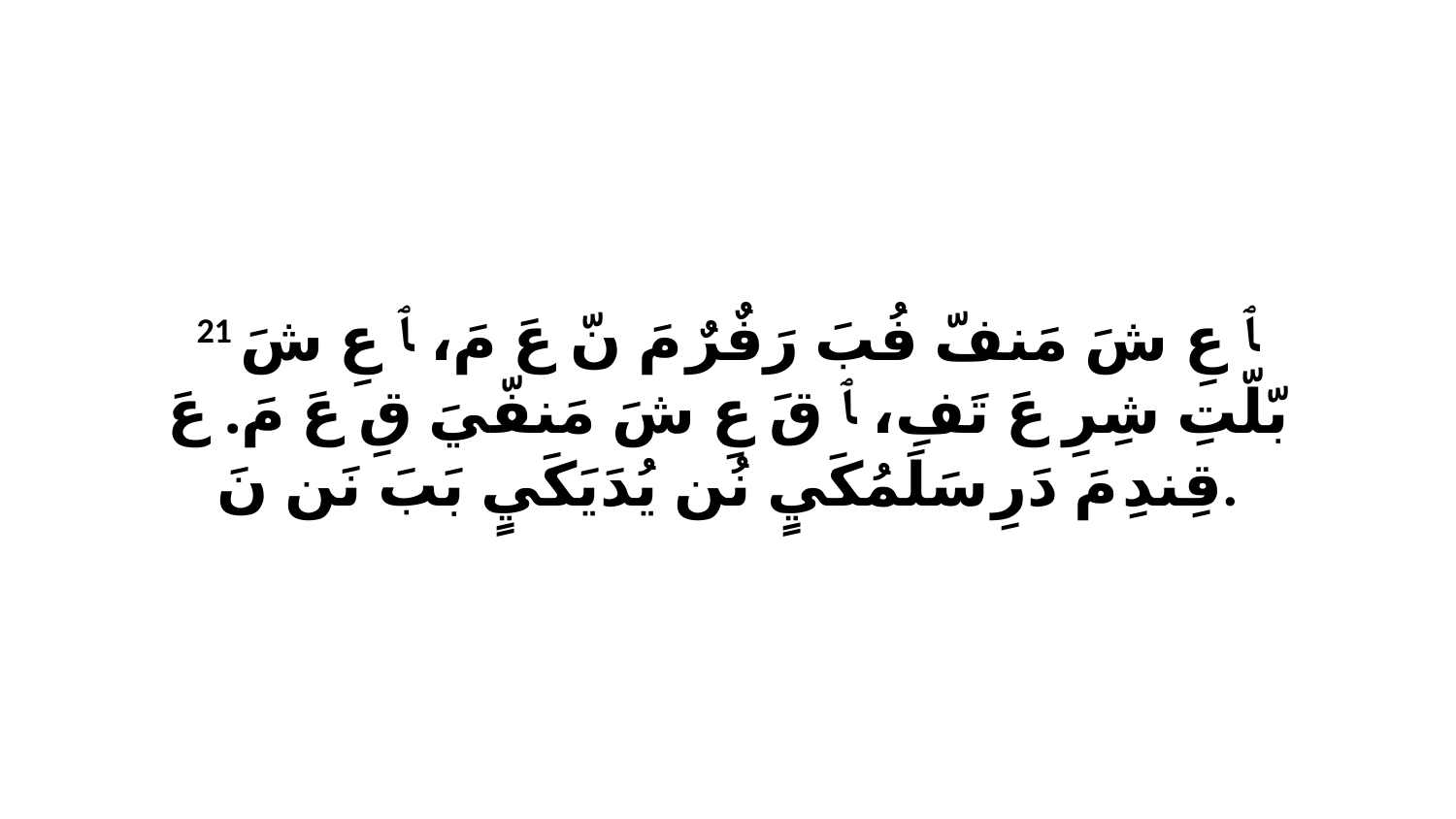

21 ﭑ عِ شَ مَنفّ فُبَ رَفٌرٌ مَ نّ عَ مَ، ﭑ عِ شَ بّلّتِ شِرِ عَ تَفِ، ﭑ قَ عِ شَ مَنفّيَ قِ عَ مَ. عَ قِندِ مَ دَرِ سَلَمُكَيٍ نُن يُدَيَكَيٍ بَبَ نَن نَ.